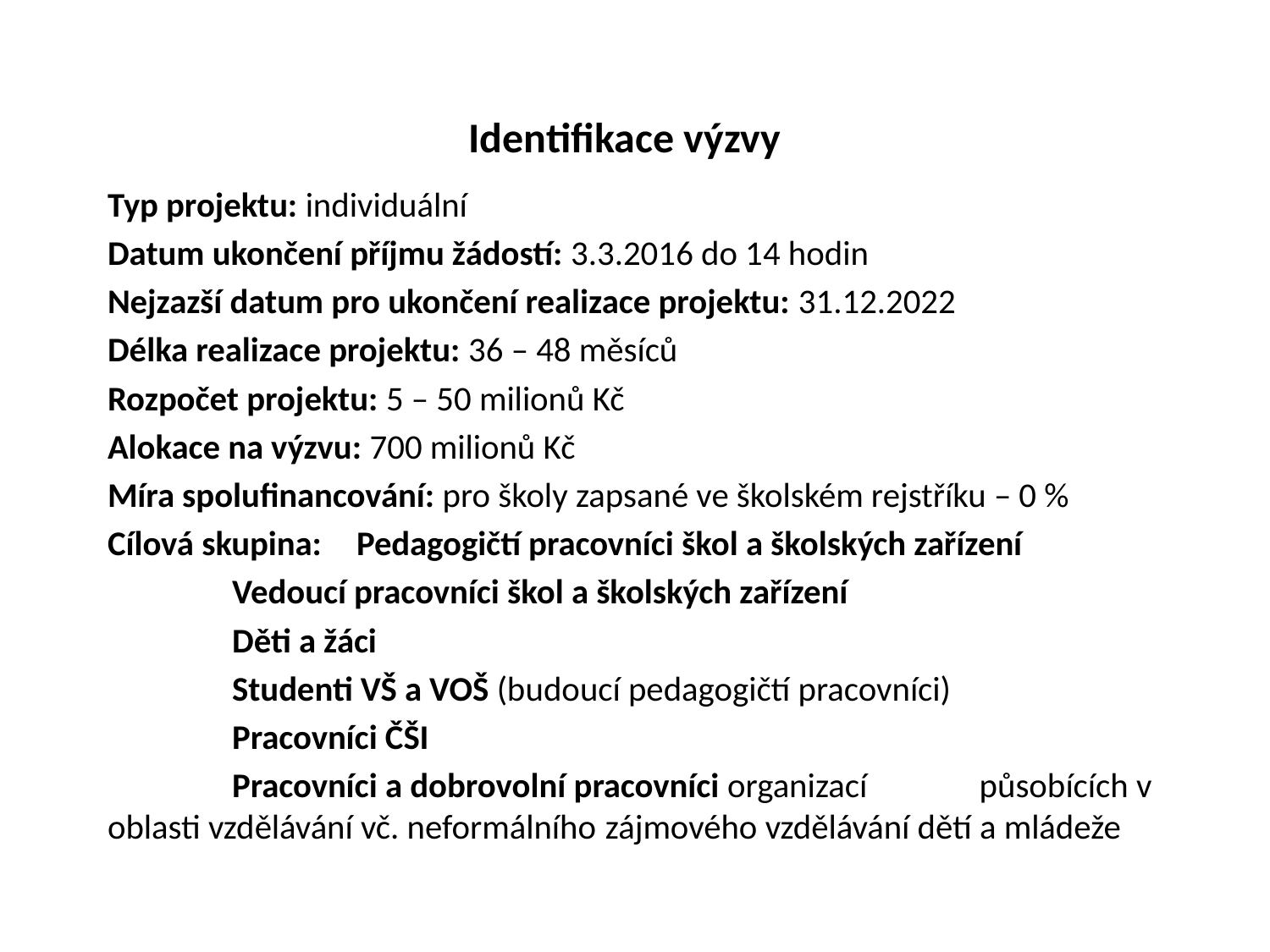

# Identifikace výzvy
Typ projektu: individuální
Datum ukončení příjmu žádostí: 3.3.2016 do 14 hodin
Nejzazší datum pro ukončení realizace projektu: 31.12.2022
Délka realizace projektu: 36 – 48 měsíců
Rozpočet projektu: 5 – 50 milionů Kč
Alokace na výzvu: 700 milionů Kč
Míra spolufinancování: pro školy zapsané ve školském rejstříku – 0 %
Cílová skupina: 	Pedagogičtí pracovníci škol a školských zařízení
		Vedoucí pracovníci škol a školských zařízení
		Děti a žáci
		Studenti VŠ a VOŠ (budoucí pedagogičtí pracovníci)
		Pracovníci ČŠI
		Pracovníci a dobrovolní pracovníci organizací 			působících v oblasti vzdělávání vč. neformálního 			zájmového vzdělávání dětí a mládeže